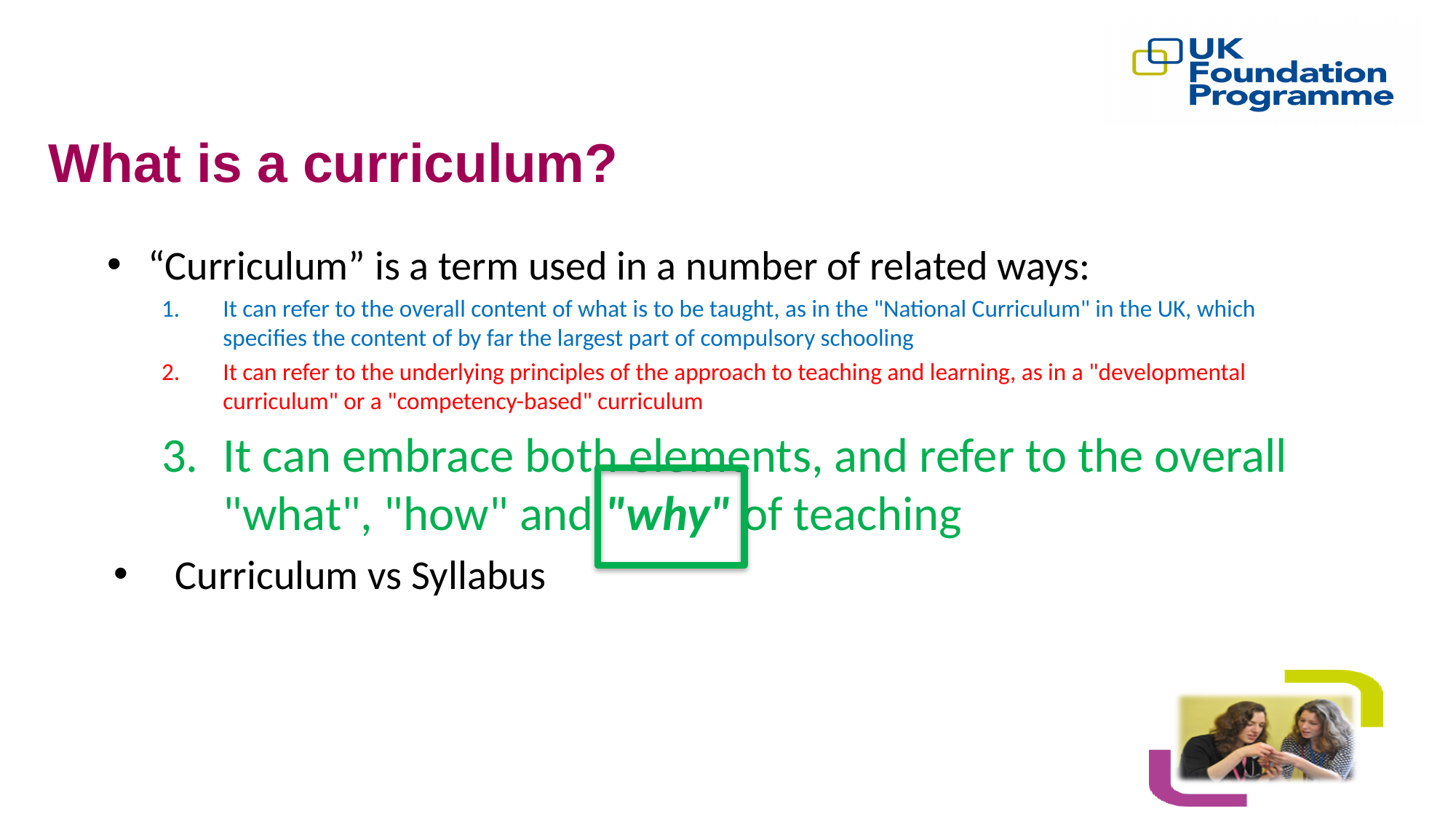

# What is a curriculum?
“Curriculum” is a term used in a number of related ways:
It can refer to the overall content of what is to be taught, as in the "National Curriculum" in the UK, which specifies the content of by far the largest part of compulsory schooling
It can refer to the underlying principles of the approach to teaching and learning, as in a "developmental curriculum" or a "competency-based" curriculum
It can embrace both elements, and refer to the overall "what", "how" and "why" of teaching
Curriculum vs Syllabus